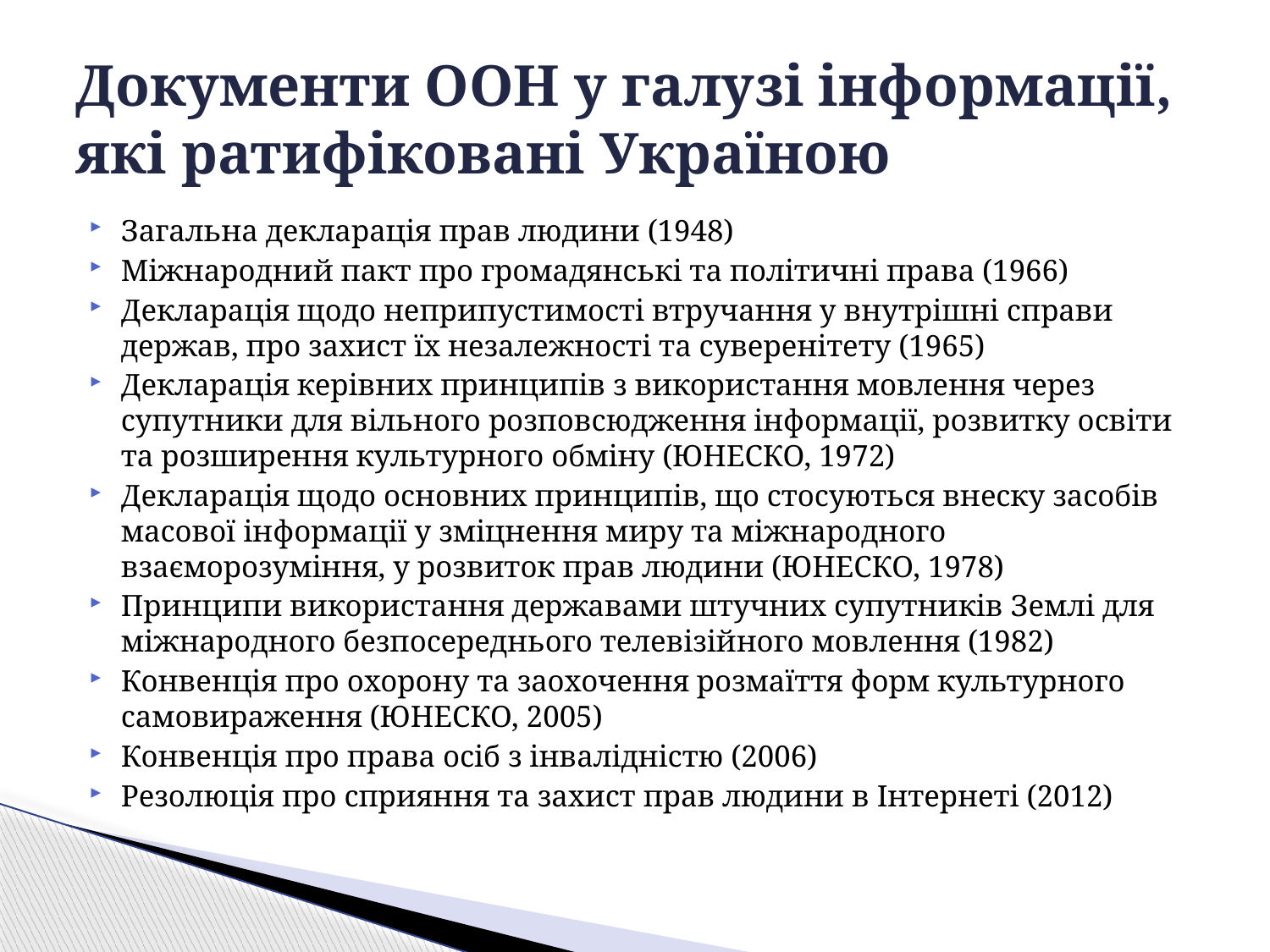

# Документи ООН у галузі інформації, які ратифіковані Україною
Загальна декларація прав людини (1948)
Міжнародний пакт про громадянські та політичні права (1966)
Декларація щодо неприпустимості втручання у внутрішні справи держав, про захист їх незалежності та суверенітету (1965)
Декларація керівних принципів з використання мовлення через супутники для вільного розповсюдження інформації, розвитку освіти та розширення культурного обміну (ЮНЕСКО, 1972)
Декларація щодо основних принципів, що стосуються внеску засобів масової інформації у зміцнення миру та міжнародного взаєморозуміння, у розвиток прав людини (ЮНЕСКО, 1978)
Принципи використання державами штучних супутників Землі для міжнародного безпосереднього телевізійного мовлення (1982)
Конвенція про охорону та заохочення розмаїття форм культурного самовираження (ЮНЕСКО, 2005)
Конвенція про права осіб з інвалідністю (2006)
Резолюція про сприяння та захист прав людини в Інтернеті (2012)